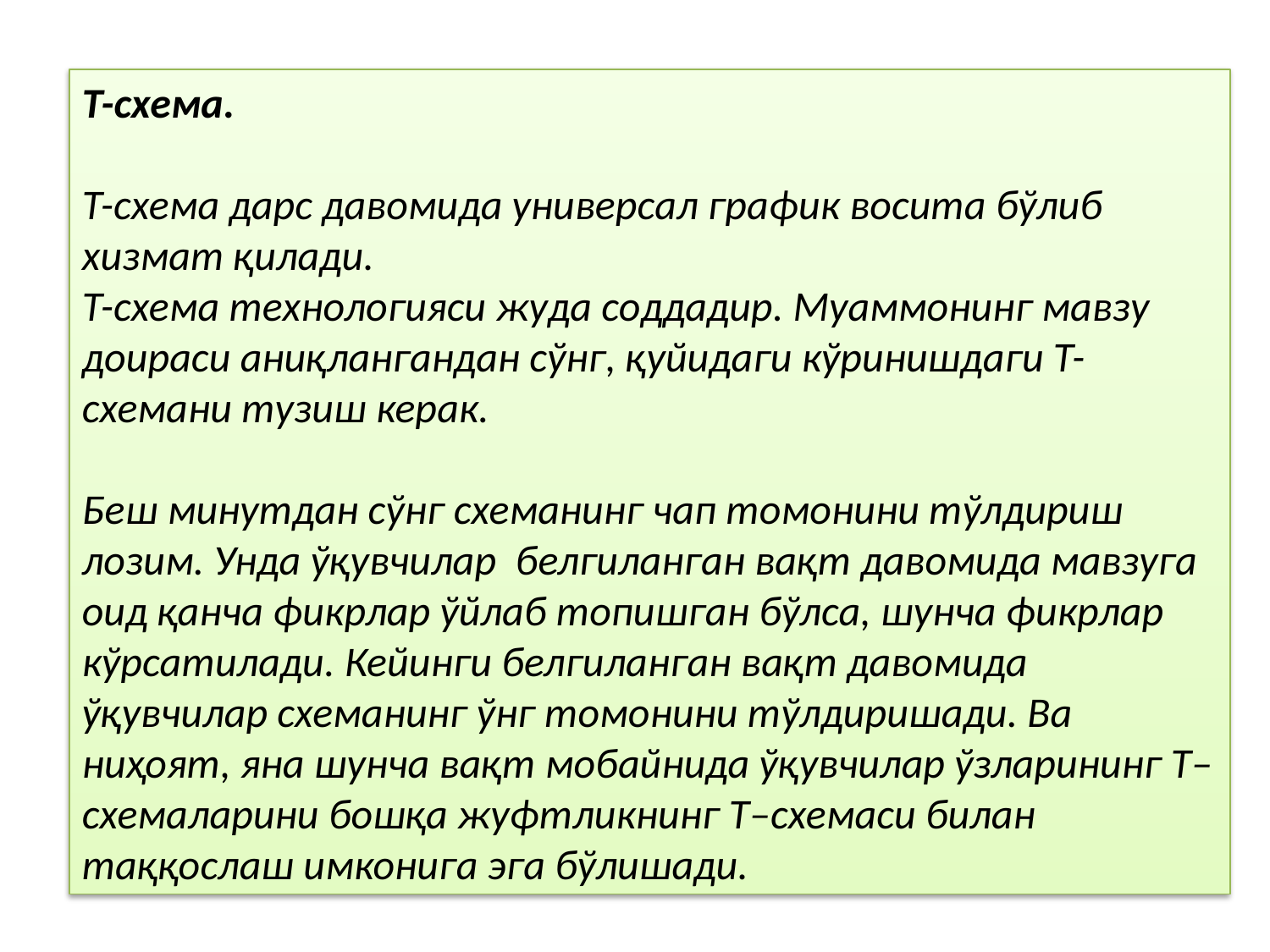

Т-схема.

Т-схема дарс давомида универсал график восита бўлиб хизмат қилади.
Т-схема технологияси жуда соддадир. Муаммонинг мавзу доираси аниқлангандан сўнг, қуйидаги кўринишдаги Т-схемани тузиш керак.

Беш минутдан сўнг схеманинг чап томонини тўлдириш лозим. Унда ўқувчилар  белгиланган вақт давомида мавзуга оид қанча фикрлар ўйлаб топишган бўлса, шунча фикрлар кўрсатилади. Кейинги белгиланган вақт давомида ўқувчилар схеманинг ўнг томонини тўлдиришади. Ва ниҳоят, яна шунча вақт мобайнида ўқувчилар ўзларининг Т–схемаларини бошқа жуфтликнинг Т–схемаси билан таққослаш имконига эга бўлишади.